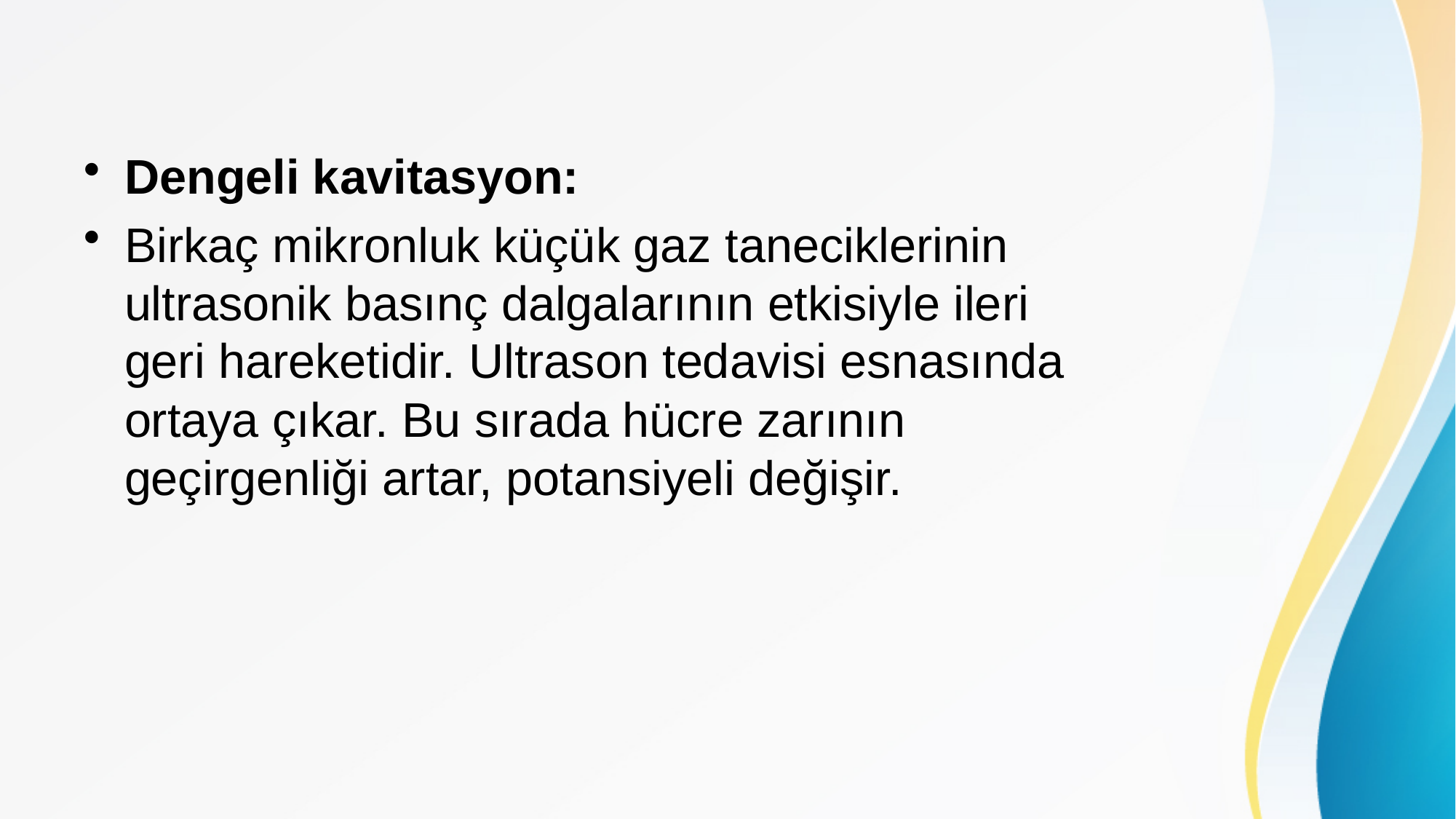

Dengeli kavitasyon:
Birkaç mikronluk küçük gaz taneciklerinin ultrasonik basınç dalgalarının etkisiyle ileri geri hareketidir. Ultrason tedavisi esnasında ortaya çıkar. Bu sırada hücre zarının geçirgenliği artar, potansiyeli değişir.